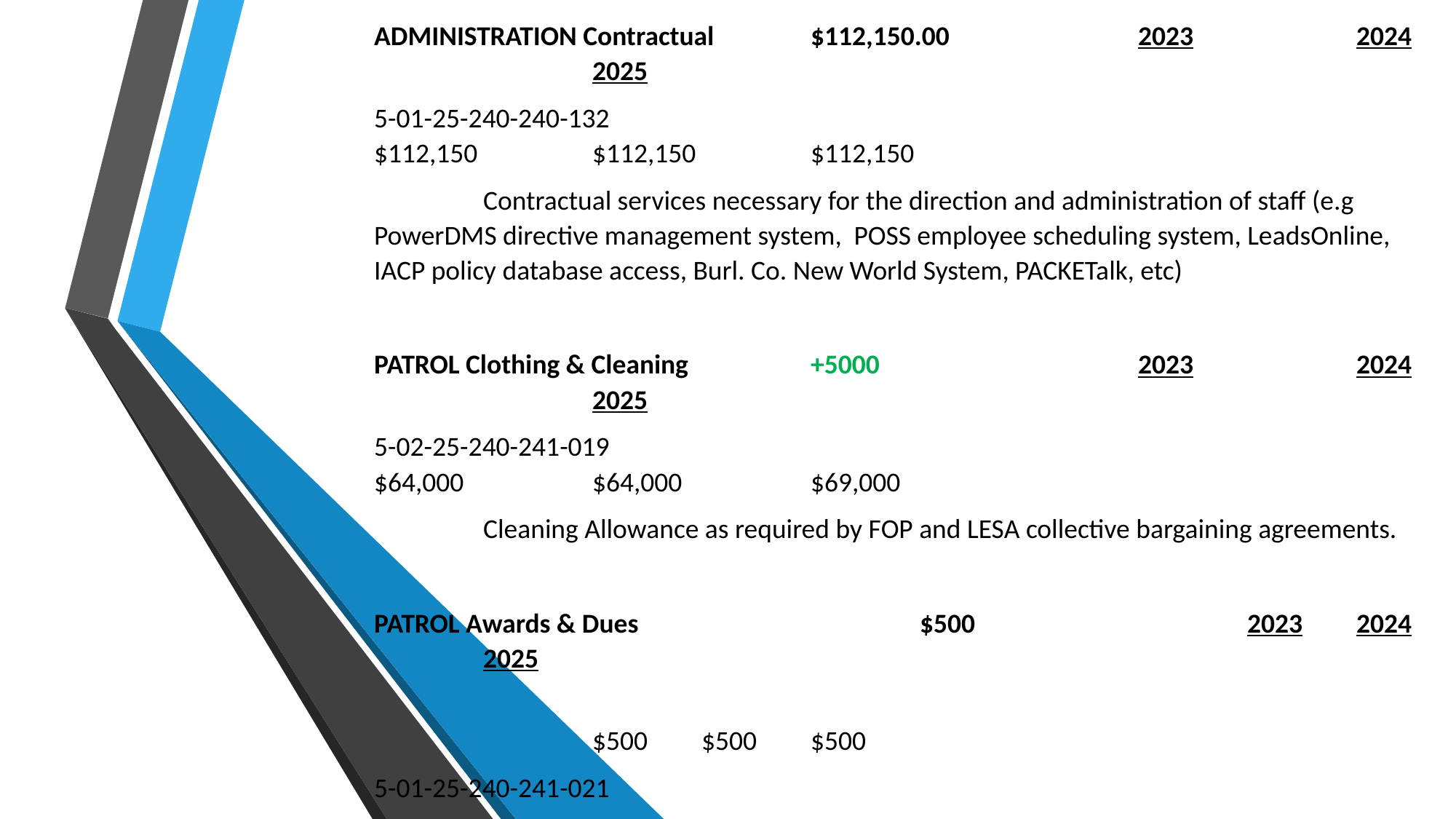

ADMINISTRATION Contractual	$112,150.00		2023		2024		2025
5-01-25-240-240-132 							$112,150		$112,150		$112,150
	Contractual services necessary for the direction and administration of staff (e.g PowerDMS directive management system,  POSS employee scheduling system, LeadsOnline, IACP policy database access, Burl. Co. New World System, PACKETalk, etc)

PATROL Clothing & Cleaning		+5000			2023		2024		2025
5-02-25-240-241-019							$64,000		$64,000		$69,000
	Cleaning Allowance as required by FOP and LESA collective bargaining agreements.

PATROL Awards & Dues			$500			2023	2024	2025
											$500	$500	$500
5-01-25-240-241-021
Awards for recognizing staff that have excelled in their service, necessary for maintaining morale and espirit de corps. Purchases include plaques, trophies and certificates. Some of our awards are our Officer of the Quarter, Officer of the Year, Supervisor of the Year and the Gerry “V” Valenta Marksmanship Award and a Community Service Award.